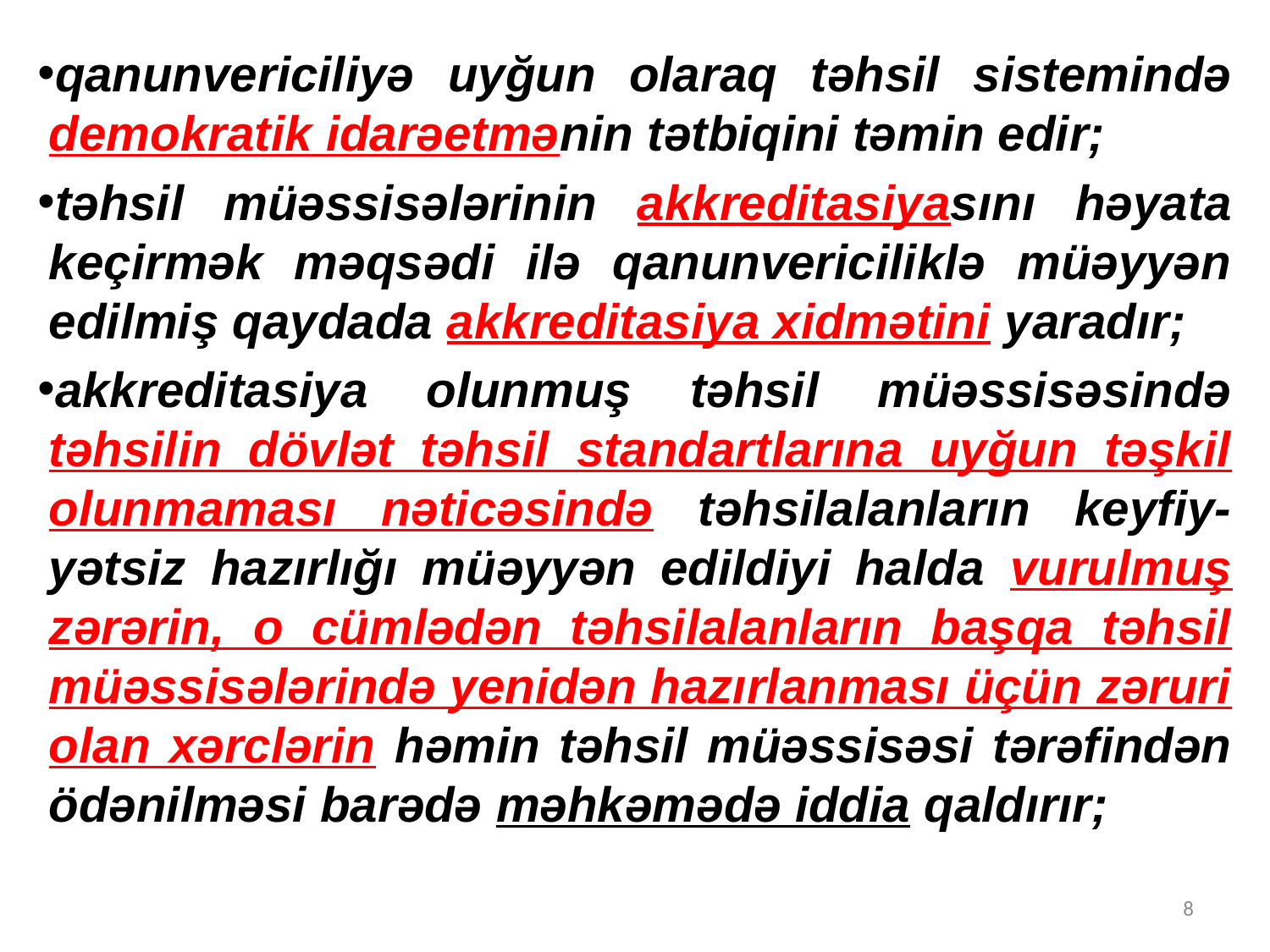

qanunvericiliyə uyğun olaraq təhsil sistemində demokratik idarəetmənin tətbiqini təmin edir;
təhsil müəssisələrinin akkreditasiyasını həyata keçirmək məqsədi ilə qanunvericiliklə müəyyən edilmiş qaydada akkreditasiya xidmətini yaradır;
akkreditasiya olunmuş təhsil müəssisəsində təhsilin dövlət təhsil standartlarına uyğun təşkil olunmaması nəticəsində təhsilalanların keyfiy-yətsiz hazırlığı müəyyən edildiyi halda vurulmuş zərərin, o cümlədən təhsilalanların başqa təhsil müəssisələrində yenidən hazırlanması üçün zəruri olan xərclərin həmin təhsil müəssisəsi tərəfindən ödənilməsi barədə məhkəmədə iddia qaldırır;

8